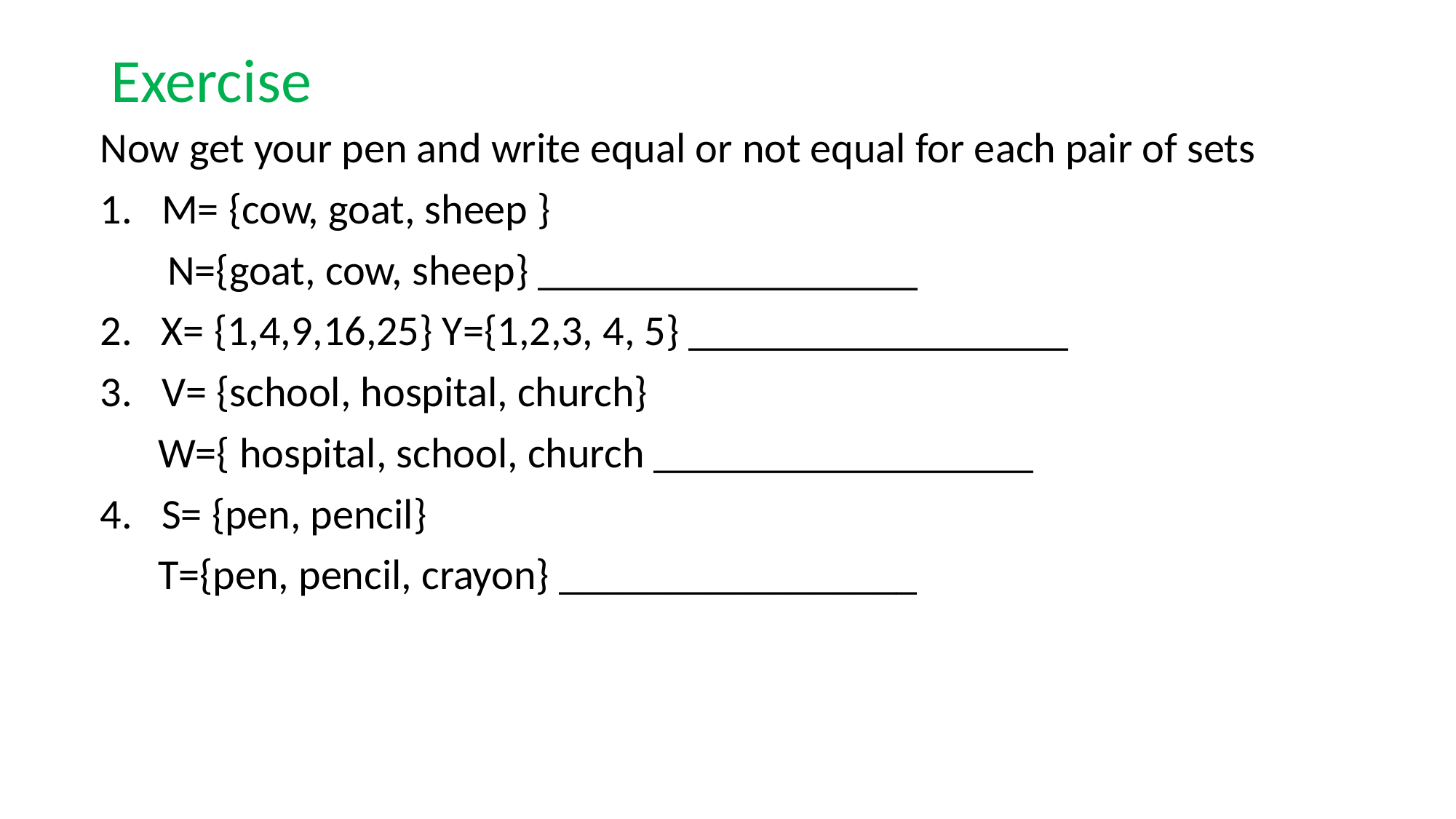

# Exercise
Now get your pen and write equal or not equal for each pair of sets
M= {cow, goat, sheep }
       N={goat, cow, sheep} __________________
2.   X= {1,4,9,16,25} Y={1,2,3, 4, 5} __________________
V= {school, hospital, church}
      W={ hospital, school, church __________________
S= {pen, pencil}
      T={pen, pencil, crayon} _________________